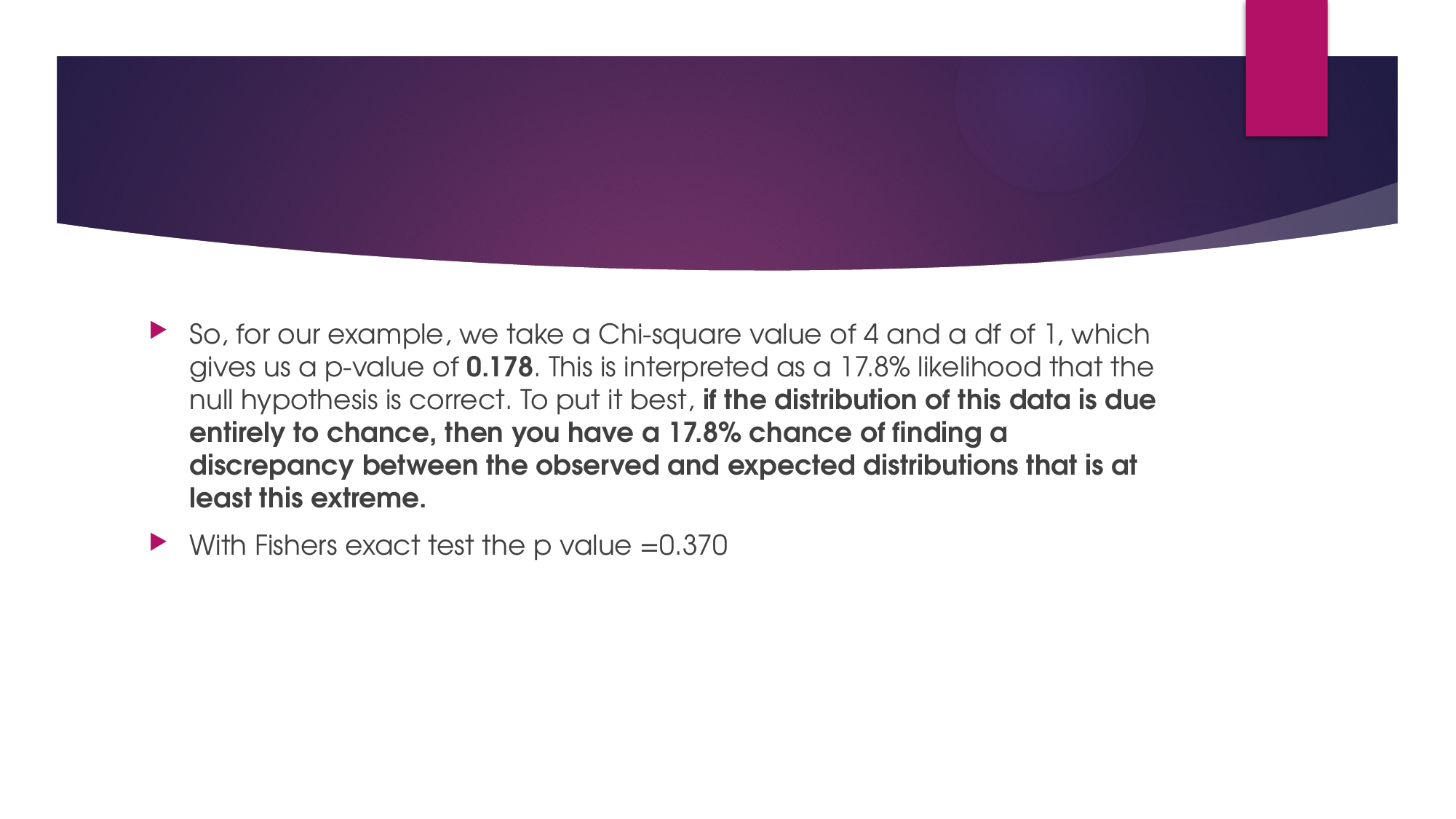

#
So, for our example, we take a Chi-square value of 4 and a df of 1, which gives us a p-value of 0.178. This is interpreted as a 17.8% likelihood that the null hypothesis is correct. To put it best, if the distribution of this data is due entirely to chance, then you have a 17.8% chance of finding a discrepancy between the observed and expected distributions that is at least this extreme.
With Fishers exact test the p value =0.370